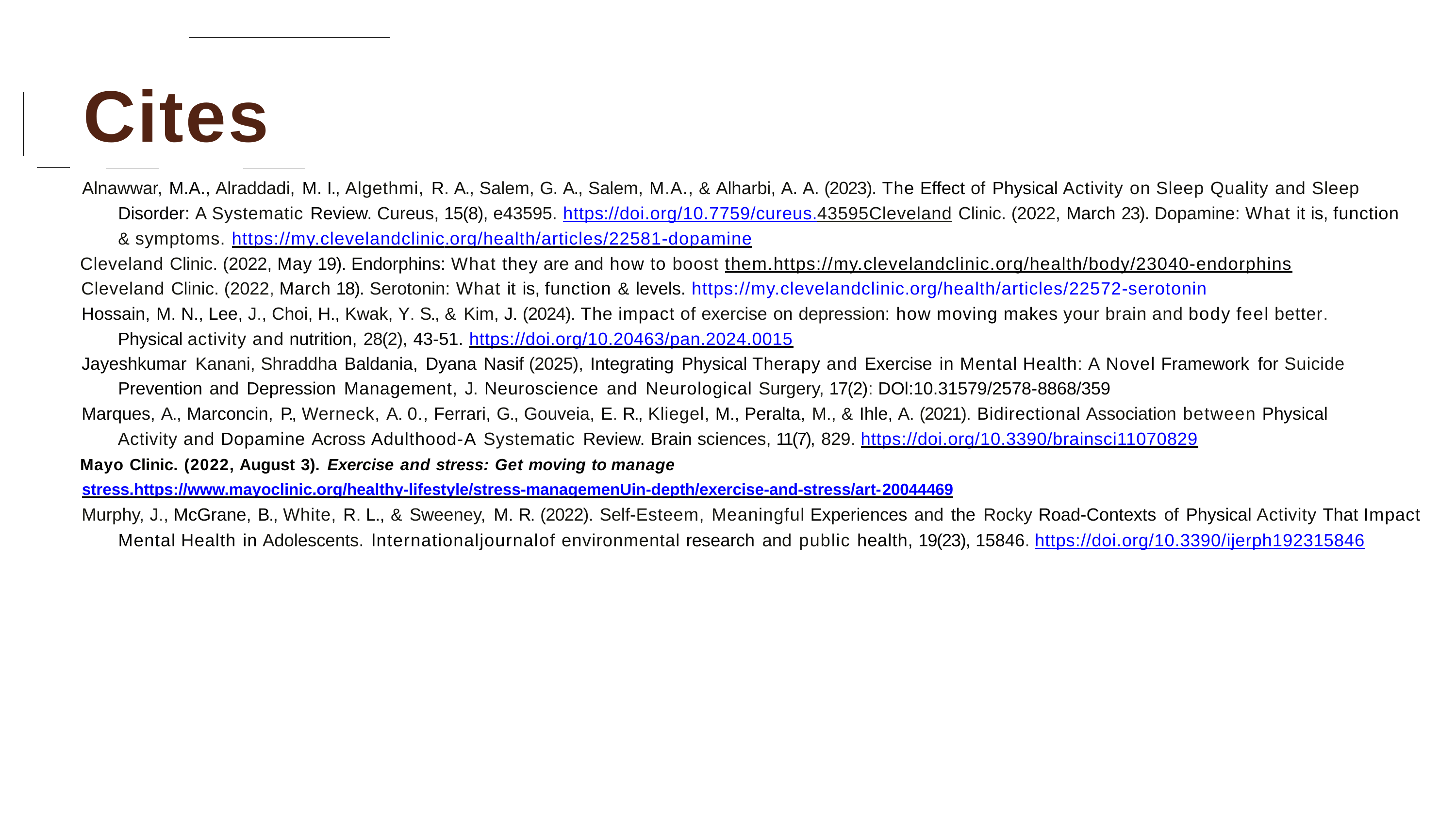

# Cites

Alnawwar, M.A., Alraddadi, M. I., Algethmi, R. A., Salem, G. A., Salem, M.A., & Alharbi, A. A. (2023). The Effect of Physical Activity on Sleep Quality and Sleep Disorder: A Systematic Review. Cureus, 15(8), e43595. https://doi.org/10.7759/cureus.43595Cleveland Clinic. (2022, March 23). Dopamine: What it is, function & symptoms. https://my.clevelandclinic.org/health/articles/22581-dopamine
Cleveland Clinic. (2022, May 19). Endorphins: What they are and how to boost them.https://my.clevelandclinic.org/health/body/23040-endorphins Cleveland Clinic. (2022, March 18). Serotonin: What it is, function & levels. https://my.clevelandclinic.org/health/articles/22572-serotonin
Hossain, M. N., Lee, J., Choi, H., Kwak, Y. S., & Kim, J. (2024). The impact of exercise on depression: how moving makes your brain and body feel better. Physical activity and nutrition, 28(2), 43-51. https://doi.org/10.20463/pan.2024.0015
Jayeshkumar Kanani, Shraddha Baldania, Dyana Nasif (2025), Integrating Physical Therapy and Exercise in Mental Health: A Novel Framework for Suicide Prevention and Depression Management, J. Neuroscience and Neurological Surgery, 17(2): DOl:10.31579/2578-8868/359
Marques, A., Marconcin, P., Werneck, A. 0., Ferrari, G., Gouveia, E. R., Kliegel, M., Peralta, M., & Ihle, A. (2021). Bidirectional Association between Physical Activity and Dopamine Across Adulthood-A Systematic Review. Brain sciences, 11(7), 829. https://doi.org/10.3390/brainsci11070829
Mayo Clinic. (2022, August 3). Exercise and stress: Get moving to manage
stress.https://www.mayoclinic.org/healthy-lifestyle/stress-managemenUin-depth/exercise-and-stress/art-20044469
Murphy, J., McGrane, B., White, R. L., & Sweeney, M. R. (2022). Self-Esteem, Meaningful Experiences and the Rocky Road-Contexts of Physical Activity That Impact Mental Health in Adolescents. lnternationaljournalof environmental research and public health, 19(23), 15846. https://doi.org/10.3390/ijerph192315846